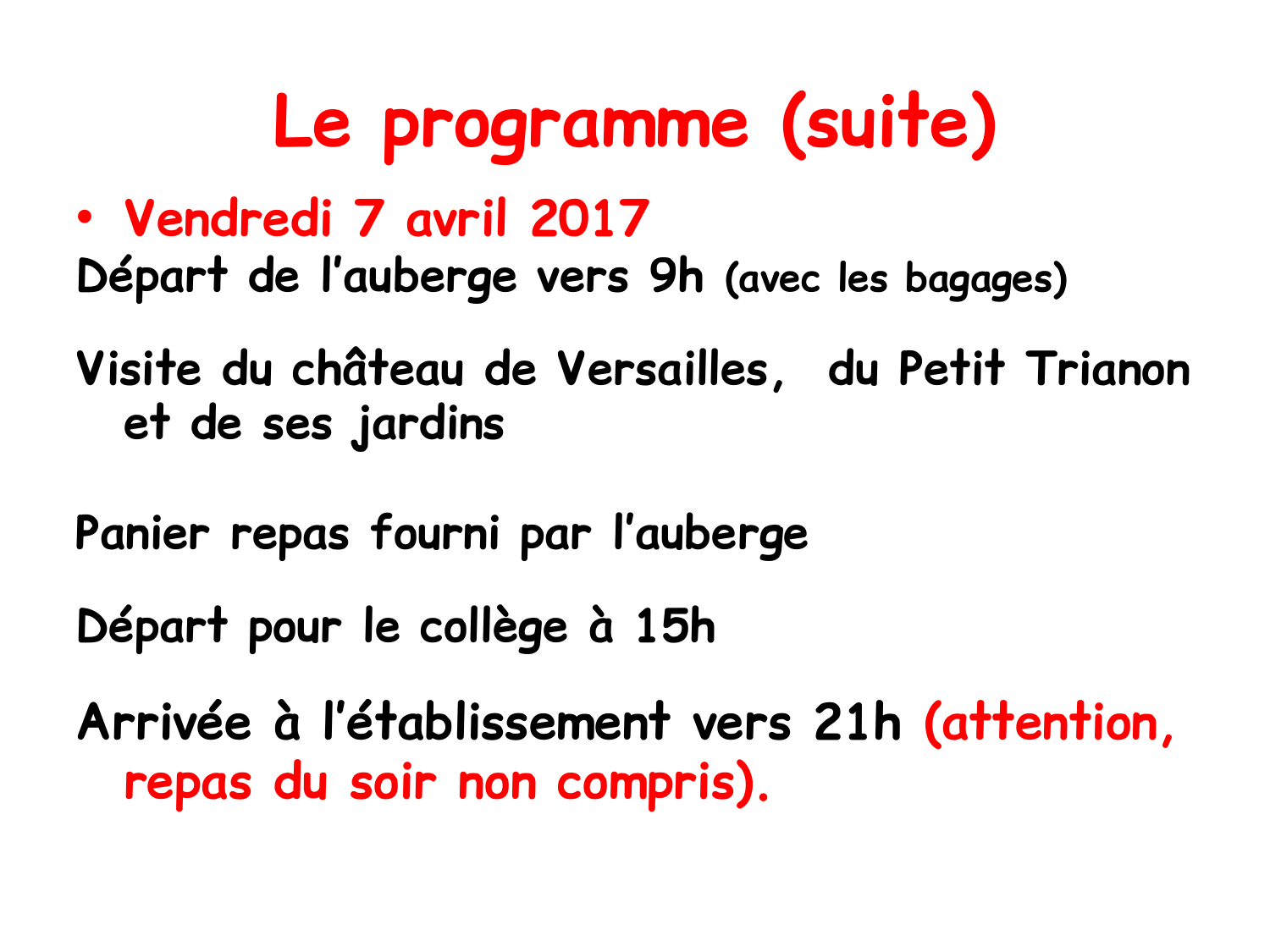

Le programme (suite)
Vendredi 7 avril 2017
Départ de l’auberge vers 9h (avec les bagages)

Visite du château de Versailles,  du Petit Trianon et de ses jardins

Panier repas fourni par l’auberge

Départ pour le collège à 15h

Arrivée à l’établissement vers 21h (attention, repas du soir non compris).